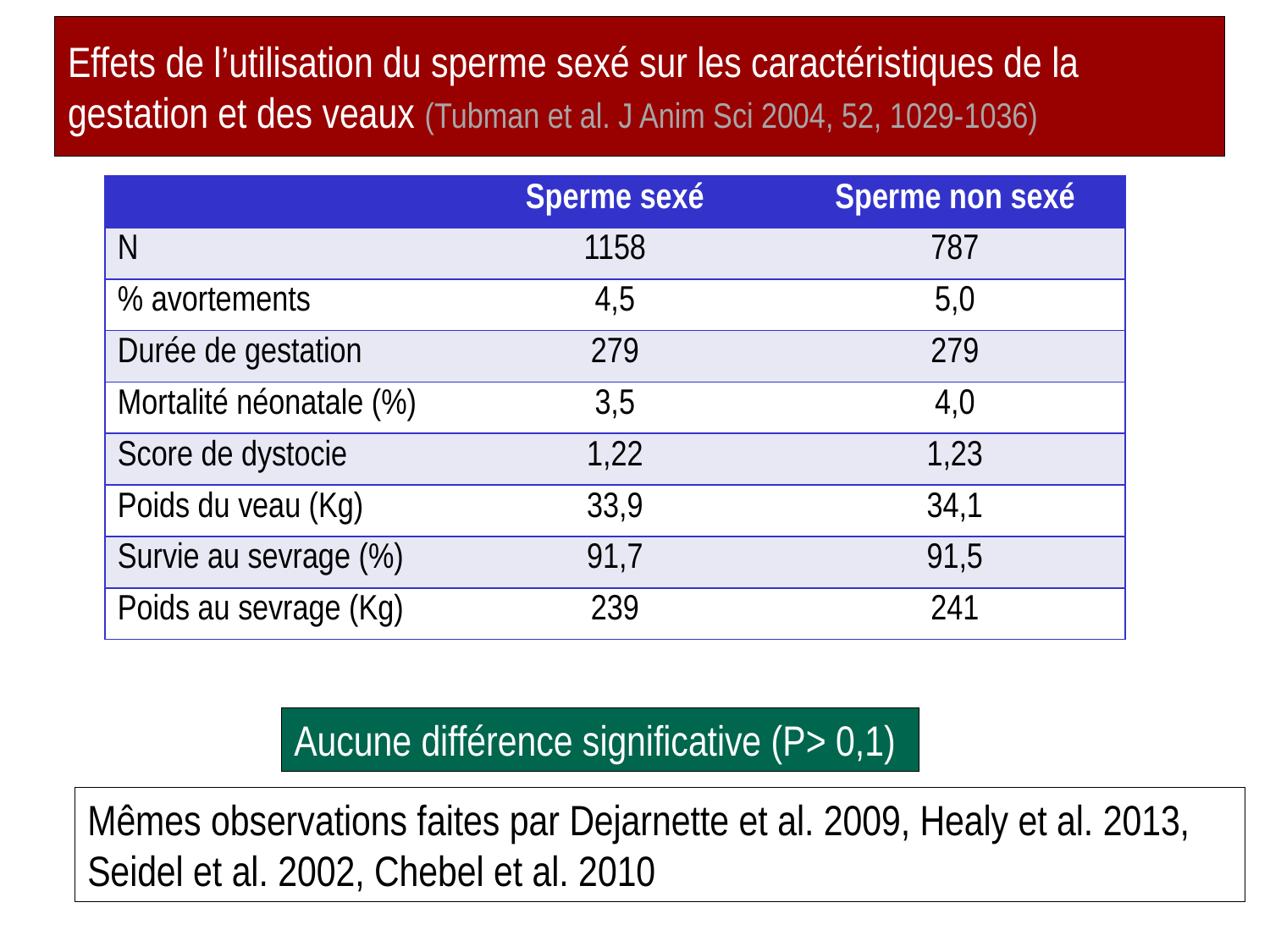

# Effets de l’utilisation du sperme sexé sur les caractéristiques de la gestation et des veaux (Tubman et al. J Anim Sci 2004, 52, 1029-1036)
|  | Sperme sexé | Sperme non sexé |
| --- | --- | --- |
| N | 1158 | 787 |
| % avortements | 4,5 | 5,0 |
| Durée de gestation | 279 | 279 |
| Mortalité néonatale (%) | 3,5 | 4,0 |
| Score de dystocie | 1,22 | 1,23 |
| Poids du veau (Kg) | 33,9 | 34,1 |
| Survie au sevrage (%) | 91,7 | 91,5 |
| Poids au sevrage (Kg) | 239 | 241 |
Aucune différence significative (P> 0,1)
Mêmes observations faites par Dejarnette et al. 2009, Healy et al. 2013, Seidel et al. 2002, Chebel et al. 2010
57